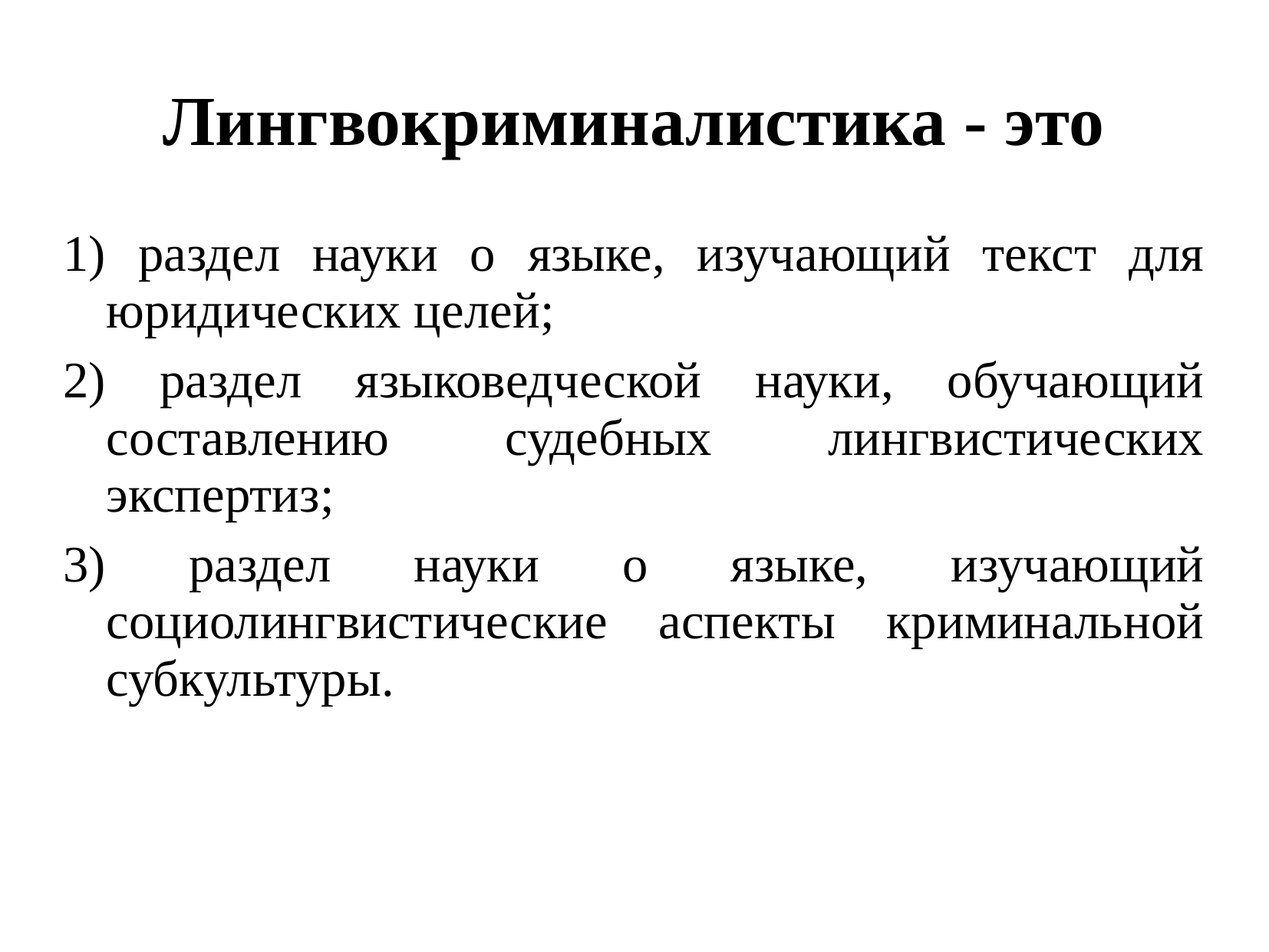

Лингвокриминалистика - это
1) раздел науки о языке, изучающий текст для юридических целей;
2) раздел языковедческой науки, обучающий составлению судебных лингвистических экспертиз;
3) раздел науки о языке, изучающий социолингвистические аспекты криминальной субкультуры.